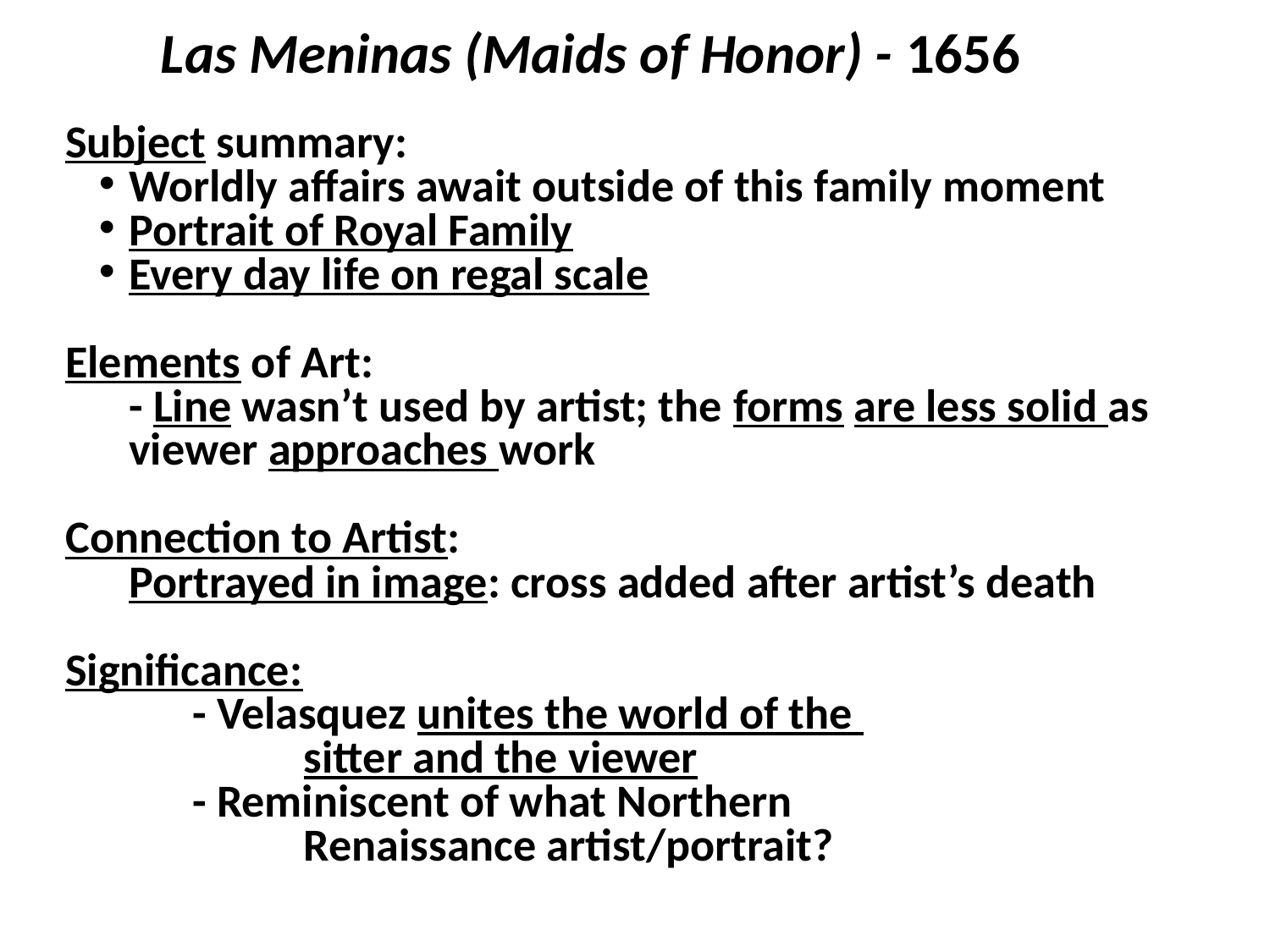

Las Meninas (Maids of Honor) - 1656
Subject summary:
Worldly affairs await outside of this family moment
Portrait of Royal Family
Every day life on regal scale

Elements of Art:
- Line wasn’t used by artist; the forms are less solid as viewer approaches work

Connection to Artist:
Portrayed in image: cross added after artist’s death

Significance:
	- Velasquez unites the world of the
                       sitter and the viewer
	- Reminiscent of what Northern
                       Renaissance artist/portrait?